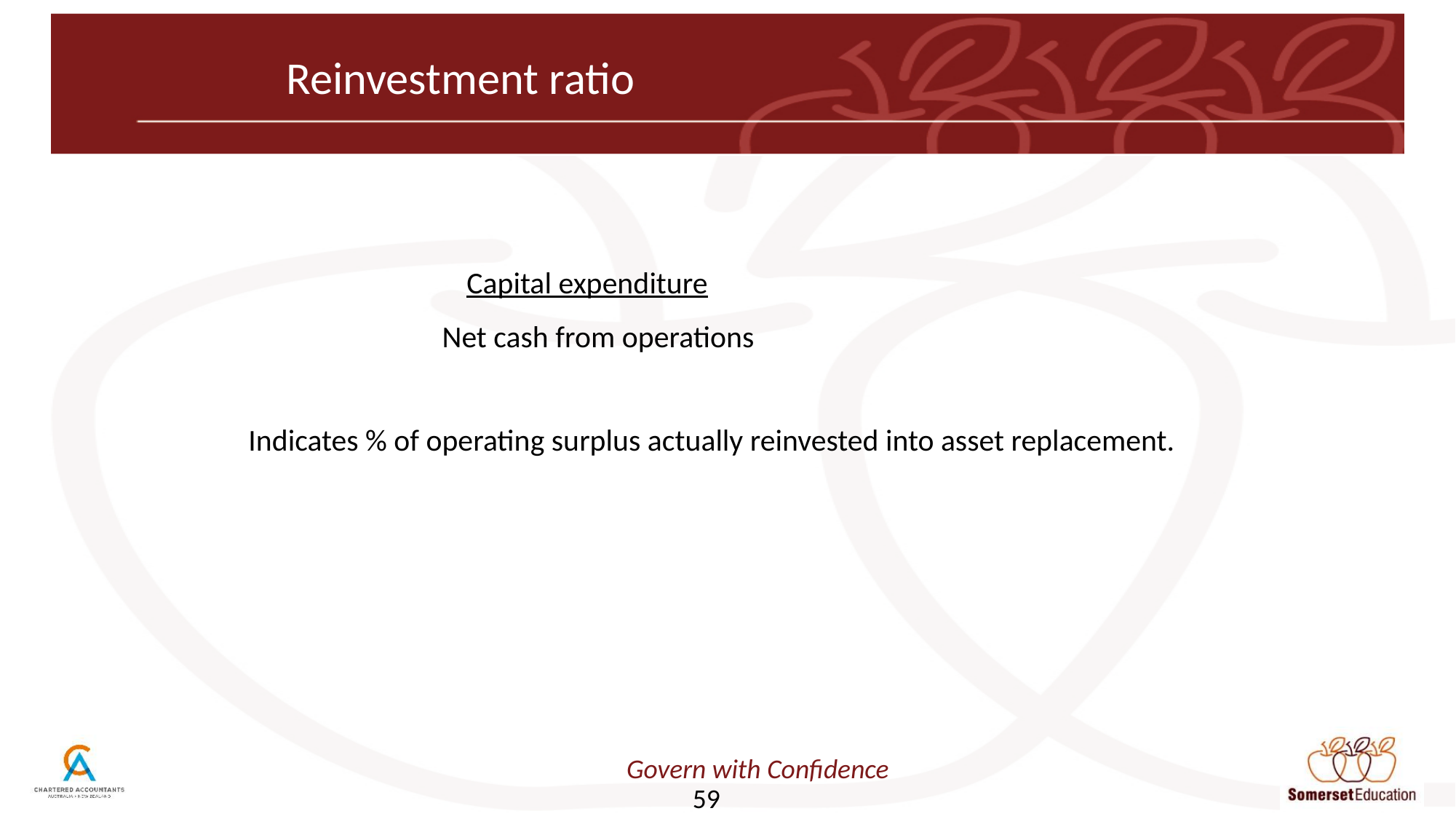

# Reinvestment ratio
		Capital expenditure
                            Net cash from operations

Indicates % of operating surplus actually reinvested into asset replacement.
59